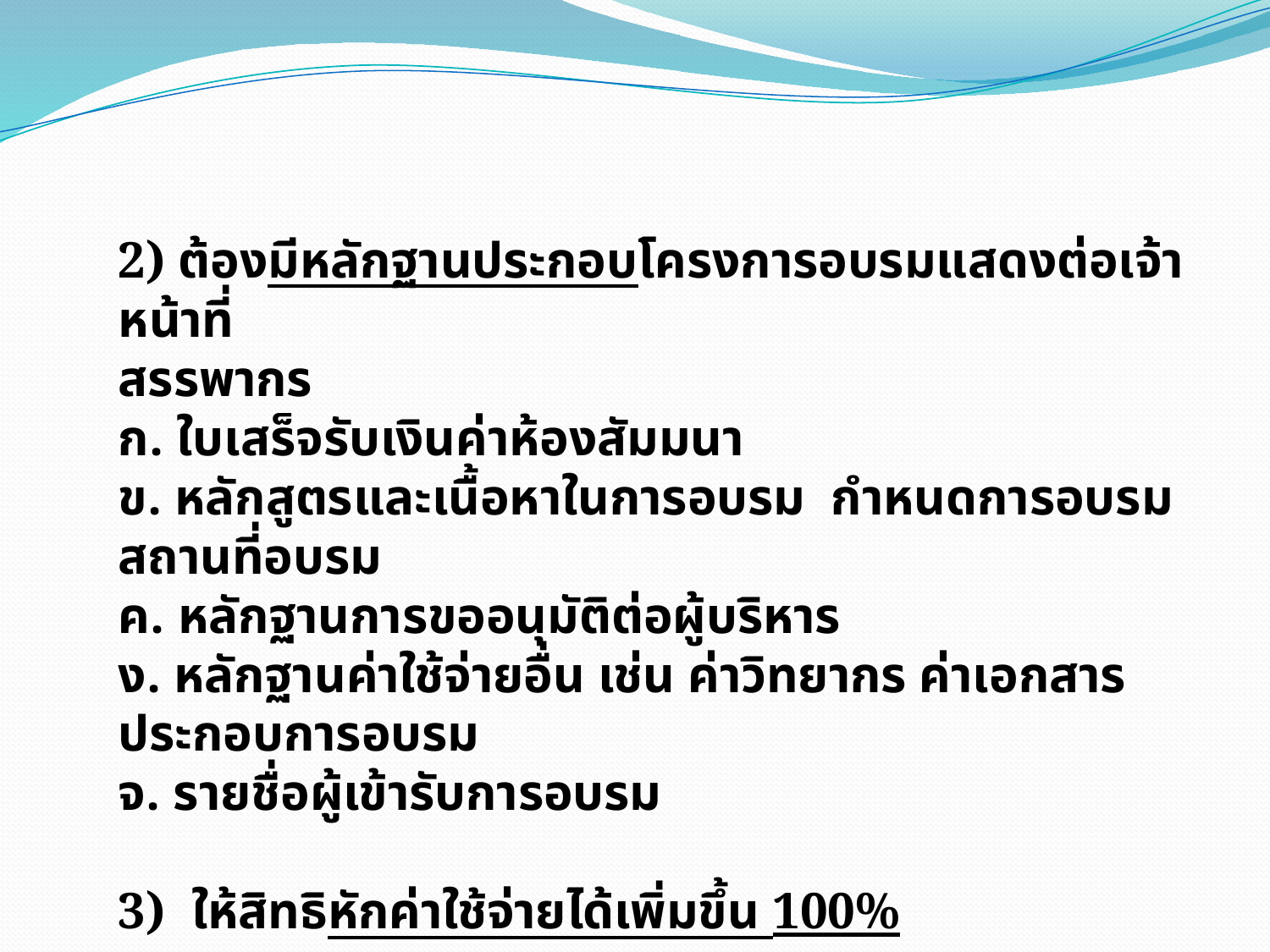

2) ต้องมีหลักฐานประกอบโครงการอบรมแสดงต่อเจ้าหน้าที่
สรรพากร
ก. ใบเสร็จรับเงินค่าห้องสัมมนา
ข. หลักสูตรและเนื้อหาในการอบรม  กำหนดการอบรม สถานที่อบรม
ค. หลักฐานการขออนุมัติต่อผู้บริหาร
ง. หลักฐานค่าใช้จ่ายอื่น เช่น ค่าวิทยากร ค่าเอกสารประกอบการอบรม
จ. รายชื่อผู้เข้ารับการอบรม

3)  ให้สิทธิหักค่าใช้จ่ายได้เพิ่มขึ้น 100%